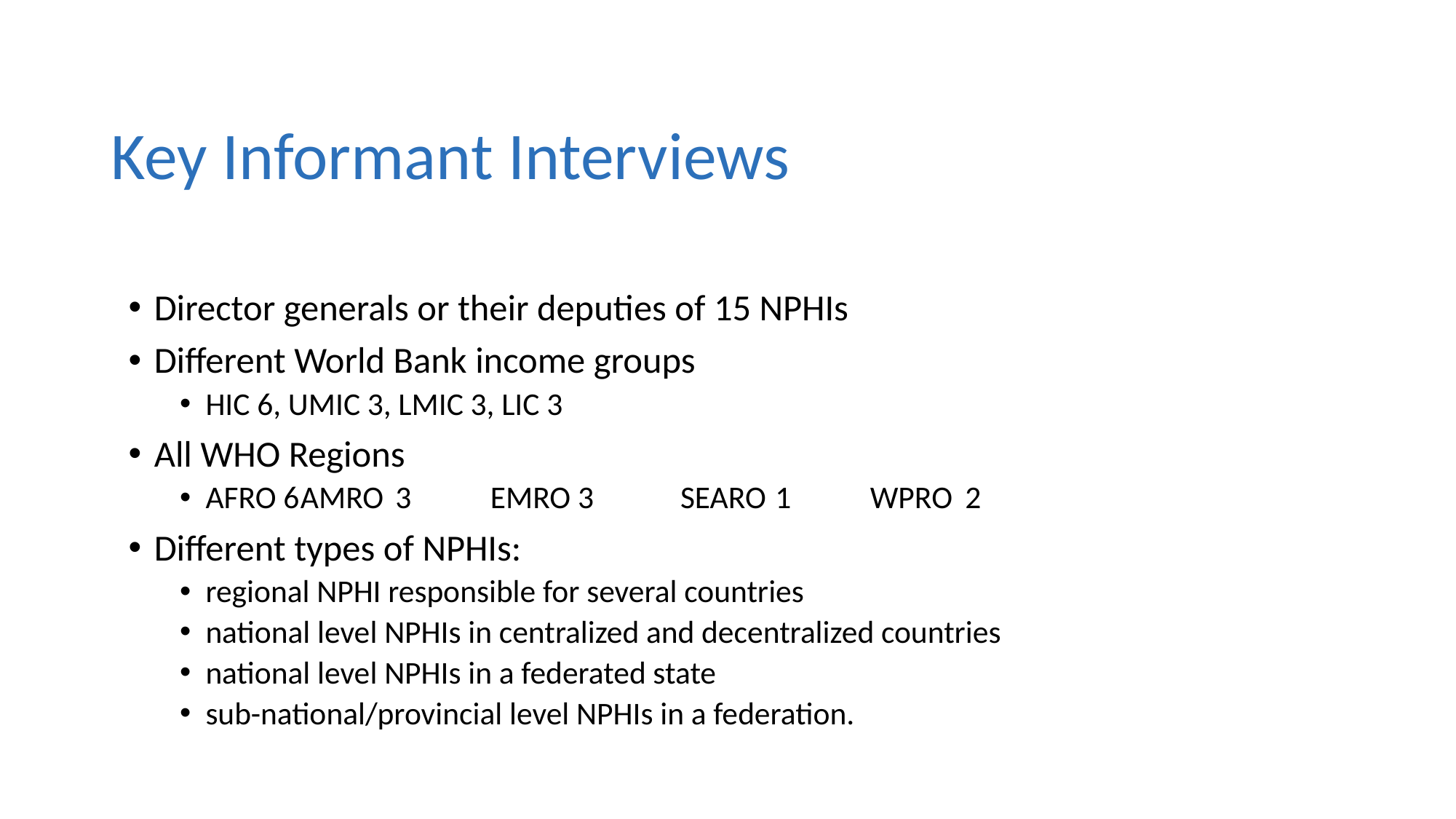

# Key Informant Interviews
Director generals or their deputies of 15 NPHIs
Different World Bank income groups
HIC 6, UMIC 3, LMIC 3, LIC 3
All WHO Regions
AFRO 6	AMRO	3	EMRO 3	SEARO	1	WPRO	2
Different types of NPHIs:
regional NPHI responsible for several countries
national level NPHIs in centralized and decentralized countries
national level NPHIs in a federated state
sub-national/provincial level NPHIs in a federation.